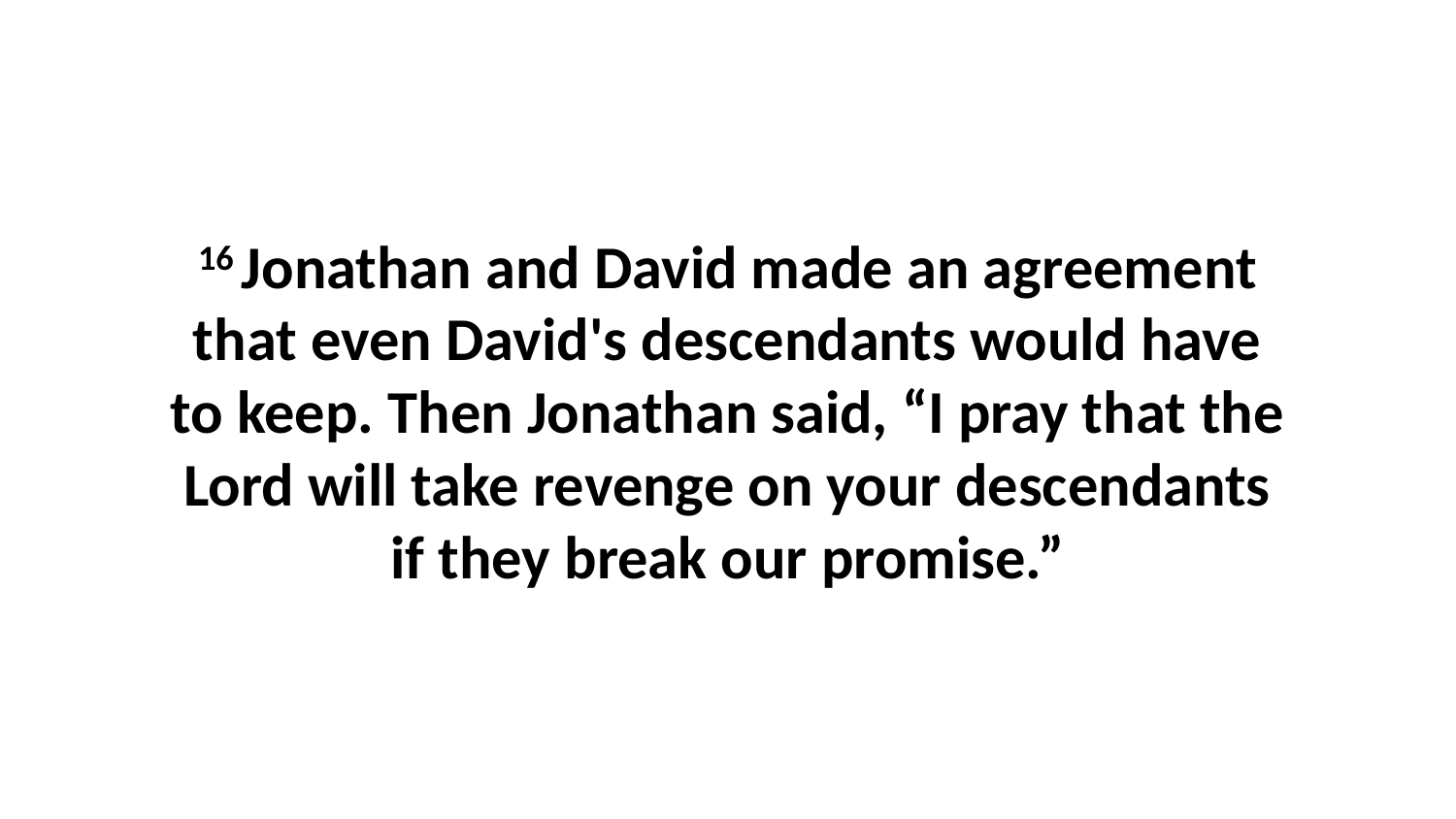

16 Jonathan and David made an agreement that even David's descendants would have to keep. Then Jonathan said, “I pray that the Lord will take revenge on your descendants if they break our promise.”